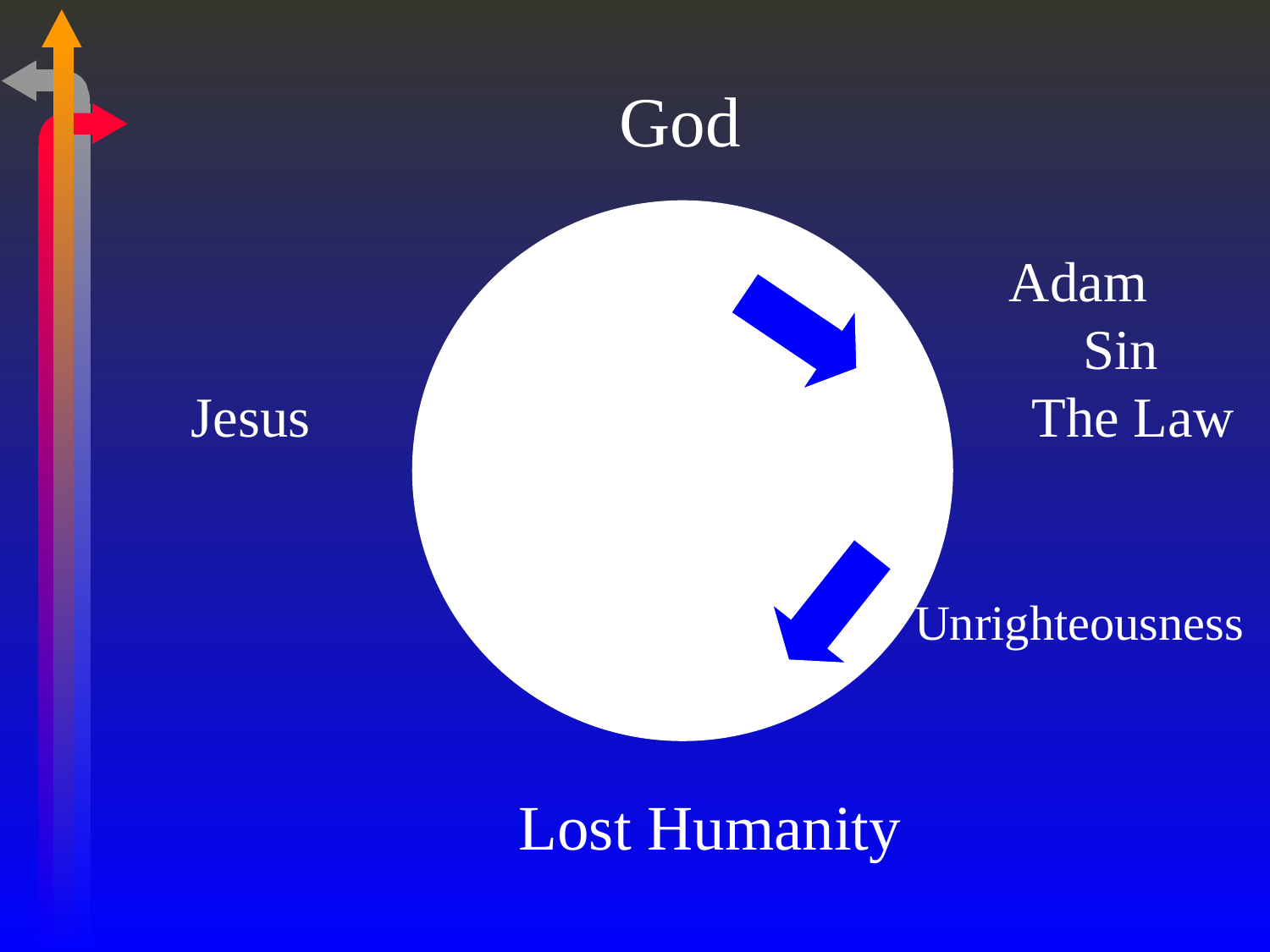

# God Adam Sin Jesus                                                   The Law Unrighteousness Lost Humanity